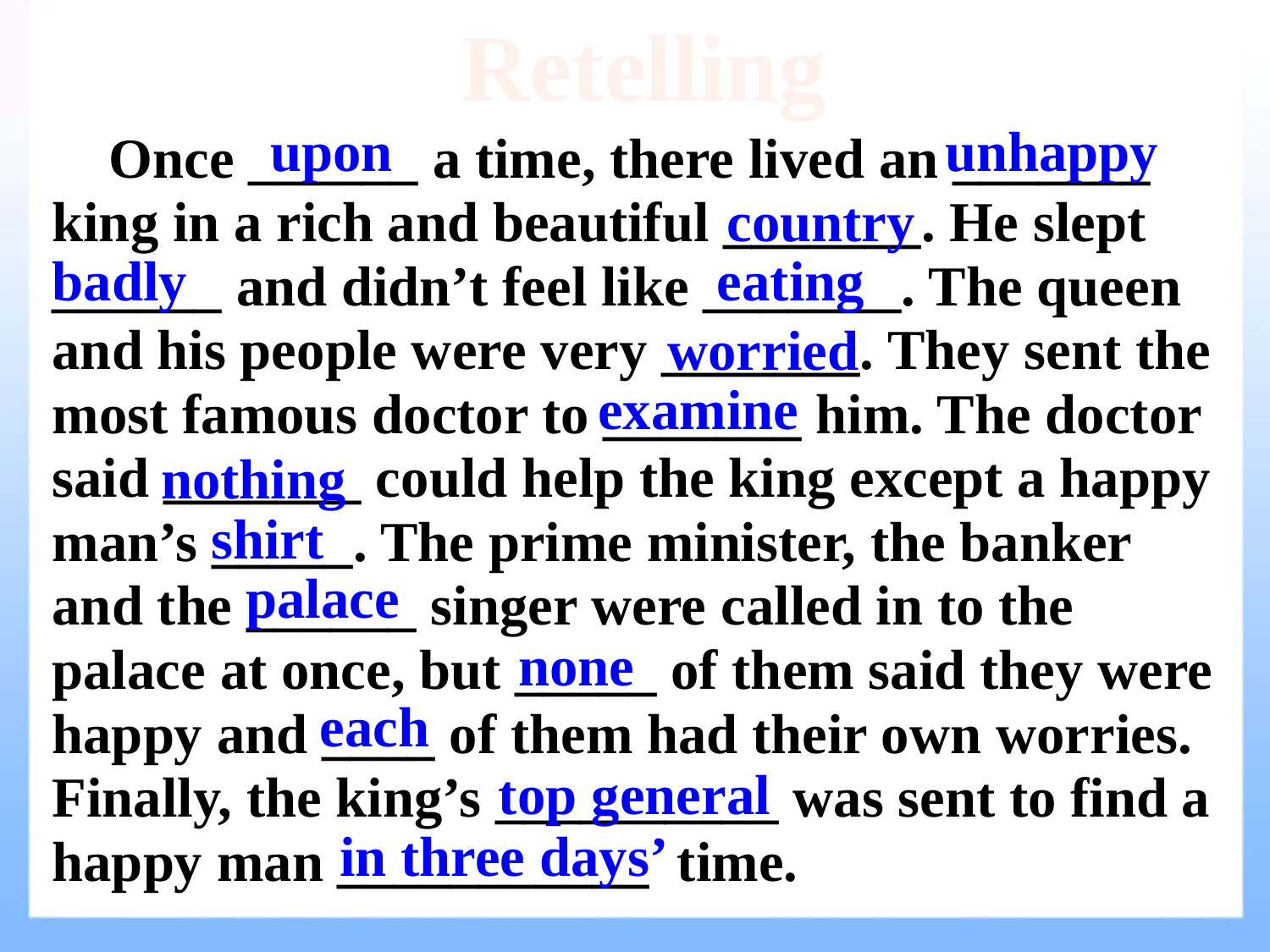

Retelling
upon
unhappy
    Once ______ a time, there lived an _______ king in a rich and beautiful _______. He slept ______ and didn’t feel like _______. The queen and his people were very _______. They sent the most famous doctor to _______ him. The doctor said _______ could help the king except a happy man’s _____. The prime minister, the banker and the ______ singer were called in to the palace at once, but _____ of them said they were happy and ____ of them had their own worries. Finally, the king’s __________ was sent to find a happy man ___________  time.
country
badly
eating
worried
examine
nothing
shirt
palace
none
each
top general
in three days’